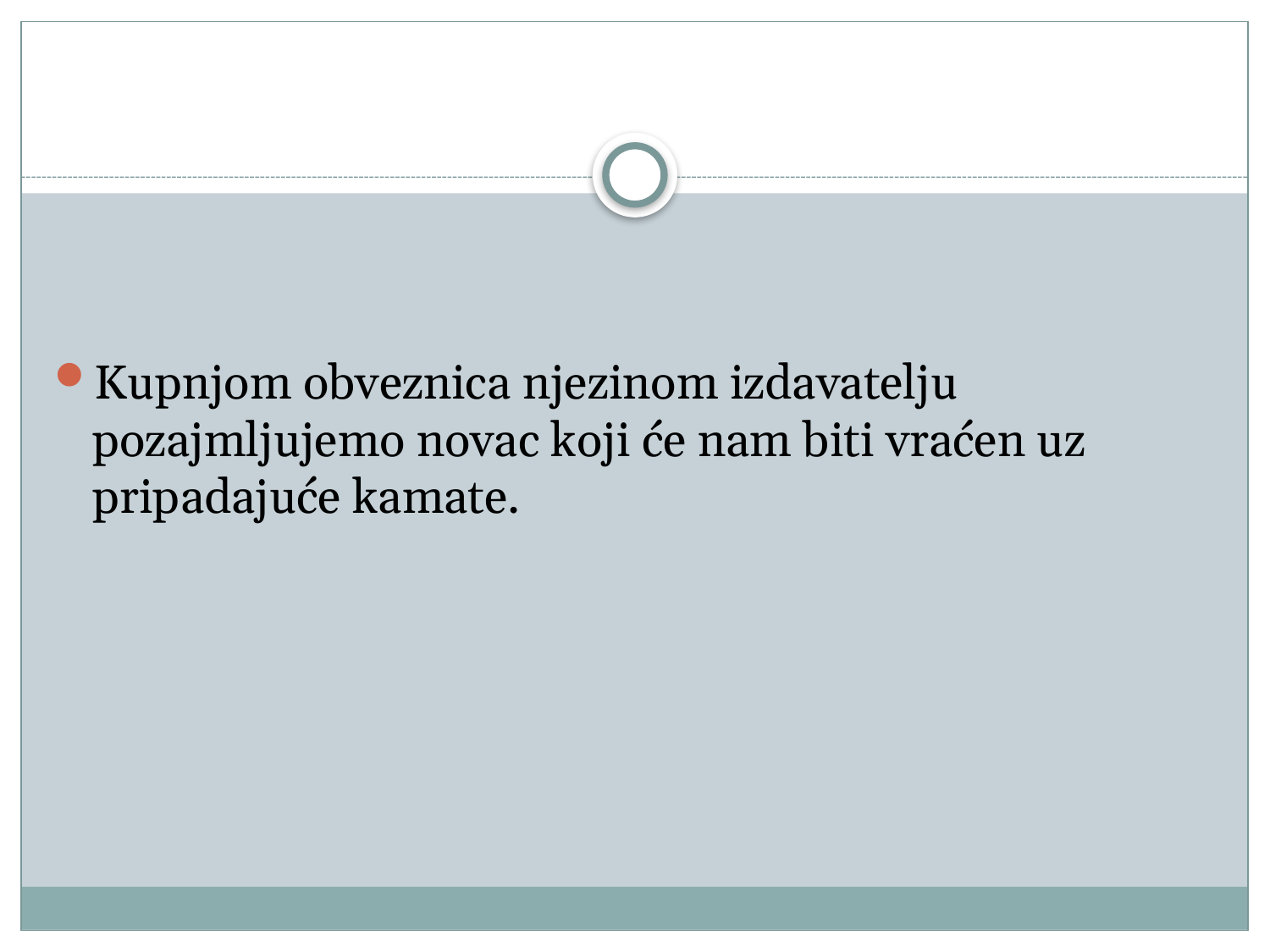

Kupnjom obveznica njezinom izdavatelju pozajmljujemo novac koji će nam biti vraćen uz pripadajuće kamate.